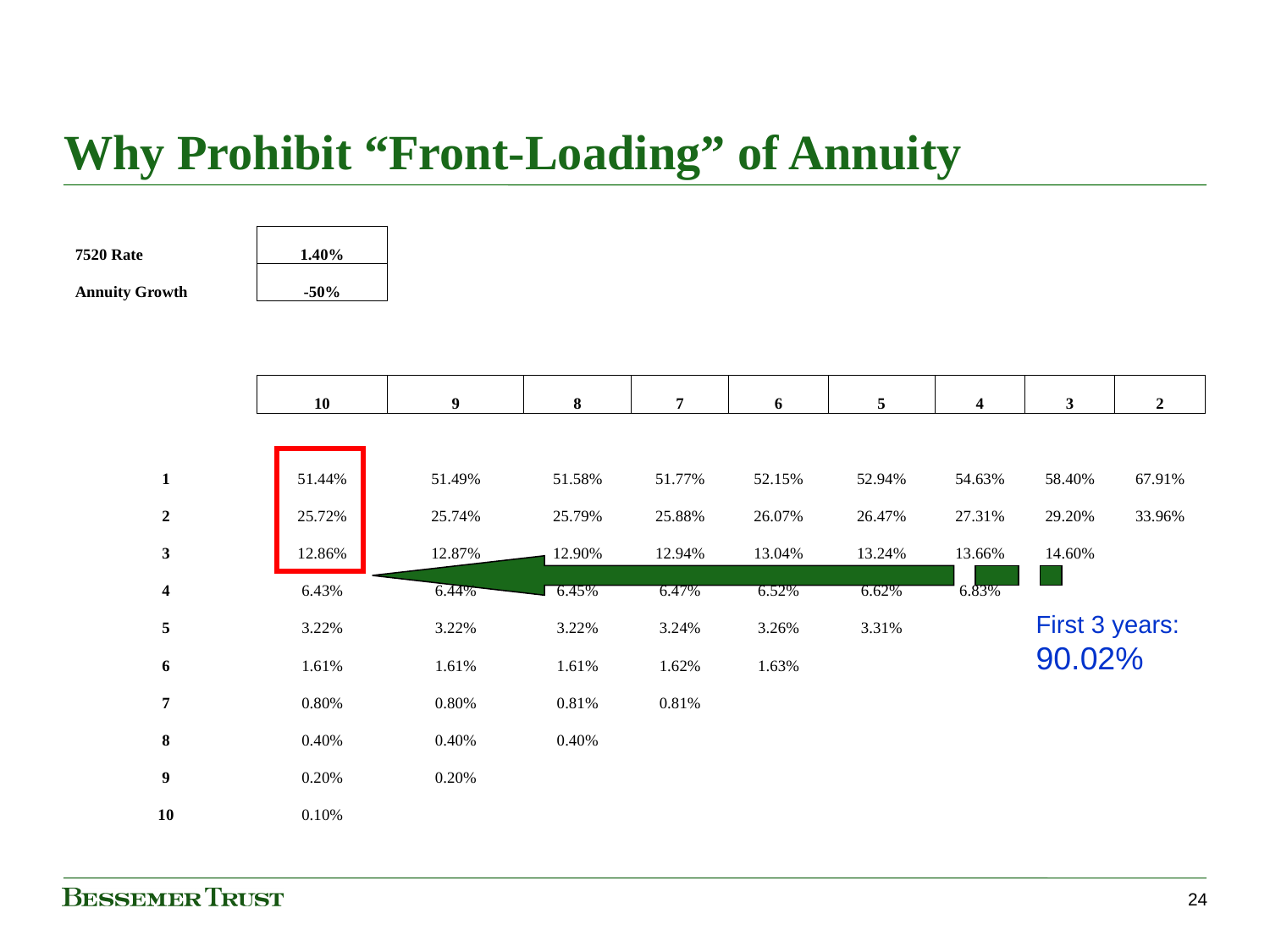

# Why Prohibit “Front-Loading” of Annuity
|  |
| --- |
|  |
| --- |
|  | 7520 Rate | 1.40% |  |  |  |  |  |  |  |  |
| --- | --- | --- | --- | --- | --- | --- | --- | --- | --- | --- |
|  | Annuity Growth | -50% |  |  |  |  |  |  |  |  |
|  |  |  |  |  |  |  |  |  |  |  |
|  |  |  |  |  |  |  |  |  |  |  |
|  |  | 10 | 9 | 8 | 7 | 6 | 5 | 4 | 3 | 2 |
|  |  |  |  |  |  |  |  |  |  |  |
|  | 1 | 51.44% | 51.49% | 51.58% | 51.77% | 52.15% | 52.94% | 54.63% | 58.40% | 67.91% |
|  | 2 | 25.72% | 25.74% | 25.79% | 25.88% | 26.07% | 26.47% | 27.31% | 29.20% | 33.96% |
|  | 3 | 12.86% | 12.87% | 12.90% | 12.94% | 13.04% | 13.24% | 13.66% | 14.60% |  |
|  | 4 | 6.43% | 6.44% | 6.45% | 6.47% | 6.52% | 6.62% | 6.83% |  |  |
|  | 5 | 3.22% | 3.22% | 3.22% | 3.24% | 3.26% | 3.31% |  |  |  |
|  | 6 | 1.61% | 1.61% | 1.61% | 1.62% | 1.63% |  |  |  |  |
|  | 7 | 0.80% | 0.80% | 0.81% | 0.81% |  |  |  |  |  |
|  | 8 | 0.40% | 0.40% | 0.40% |  |  |  |  |  |  |
|  | 9 | 0.20% | 0.20% |  |  |  |  |  |  |  |
|  | 10 | 0.10% |  |  |  |  |  |  |  |  |
|  |  |  |  |  |  |  |  |  |  |  |

First 3 years: 90.02%
24